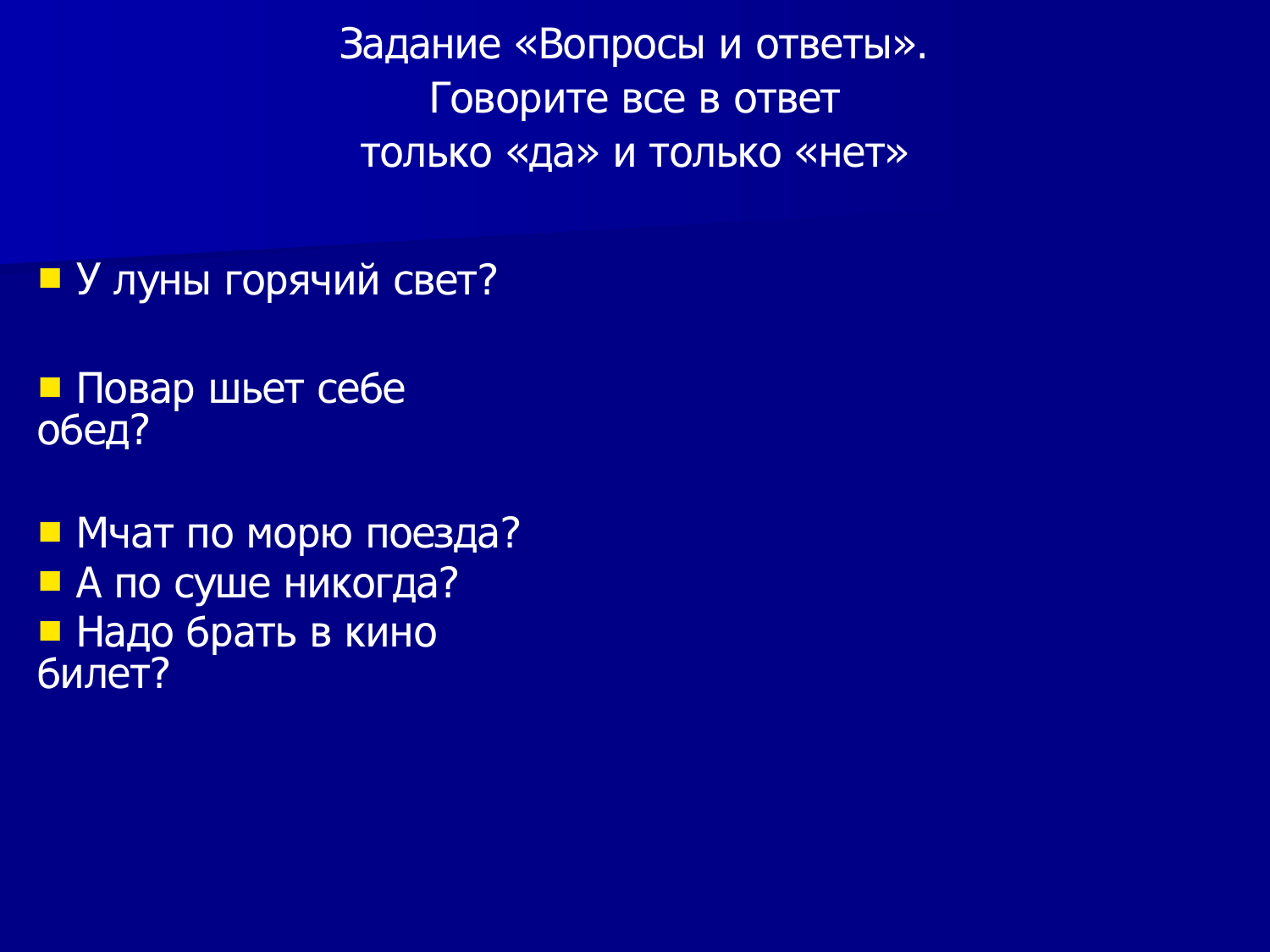

Задание «Вопросы и ответы».
Говорите все в ответ
только «да» и только «нет»
| У луны горячий свет? |
| --- |
| Повар шьет себе обед? |
| Мчат по морю поезда? А по суше никогда? Надо брать в кино билет? |